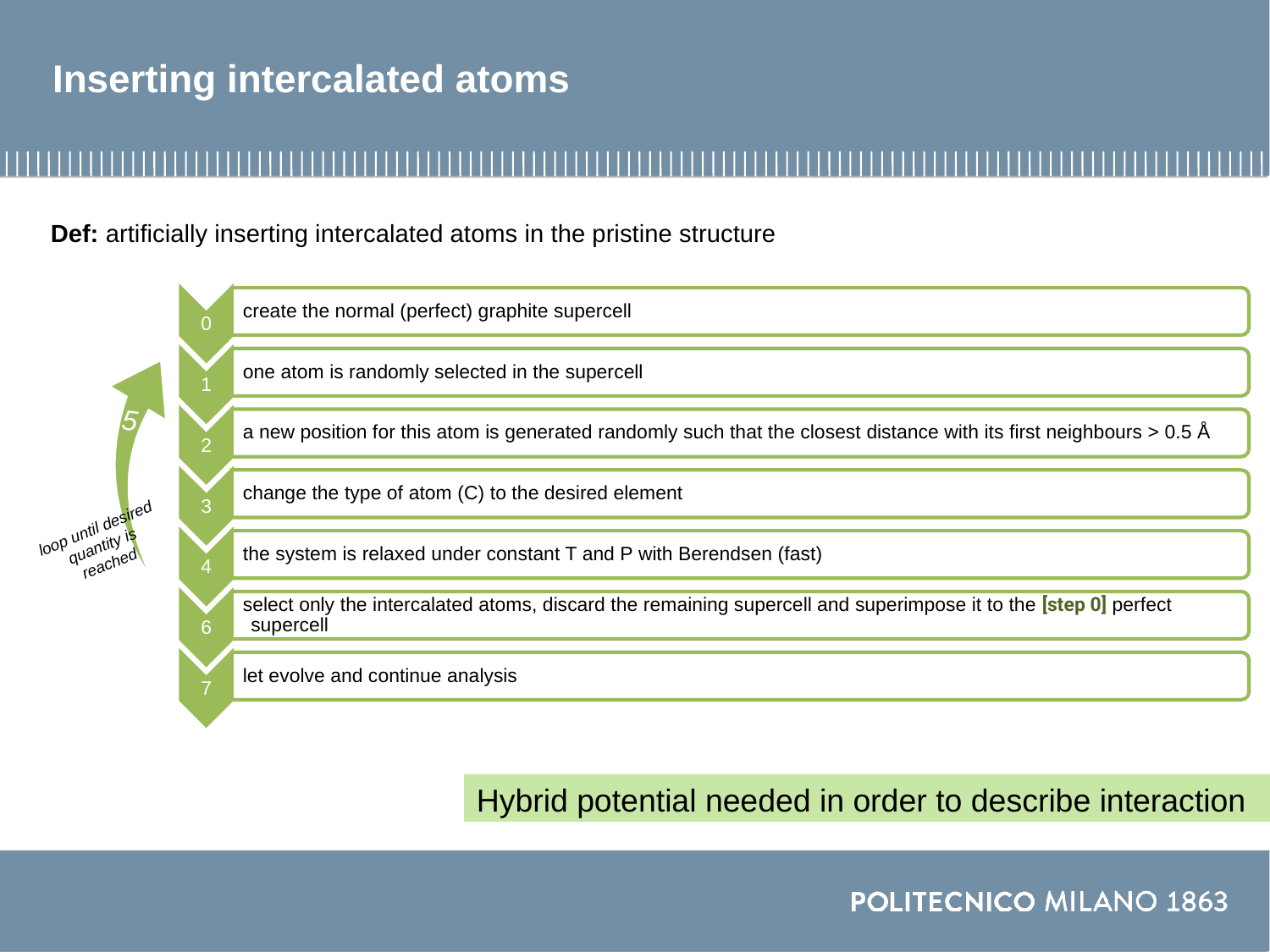

Inserting intercalated atoms
Def: artificially inserting intercalated atoms in the pristine structure

0
create the normal (perfect) graphite supercell
1
one atom is randomly selected in the supercell
2
a new position for this atom is generated randomly such that the closest distance with its first neighbours > 0.5 Å
3
change the type of atom (C) to the desired element
4
the system is relaxed under constant T and P with Berendsen (fast)
6
select only the intercalated atoms, discard the remaining supercell and superimpose it to the [step 0] perfect supercell
7
let evolve and continue analysis
5
loop until desired quantity is reached
Hybrid potential needed in order to describe interaction